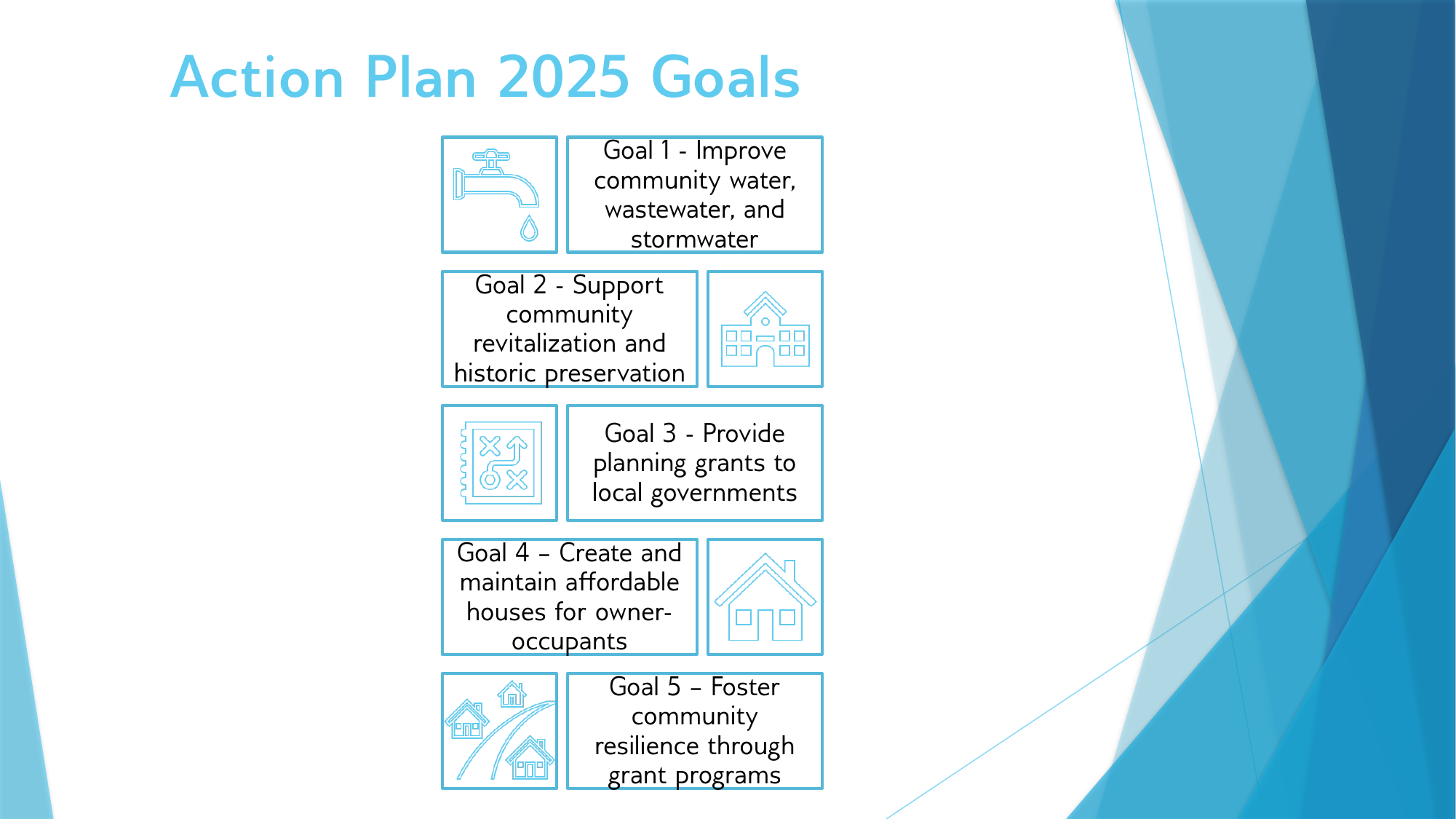

Action Plan 2025 Goals

Goal 1 - Improve community water, wastewater, and stormwater
Goal 2 - Support community revitalization and historic preservation
Goal 3 - Provide planning grants to local governments
Goal 4 – Create and maintain affordable houses for owner-occupants
Goal 5 – Foster community resilience through grant programs